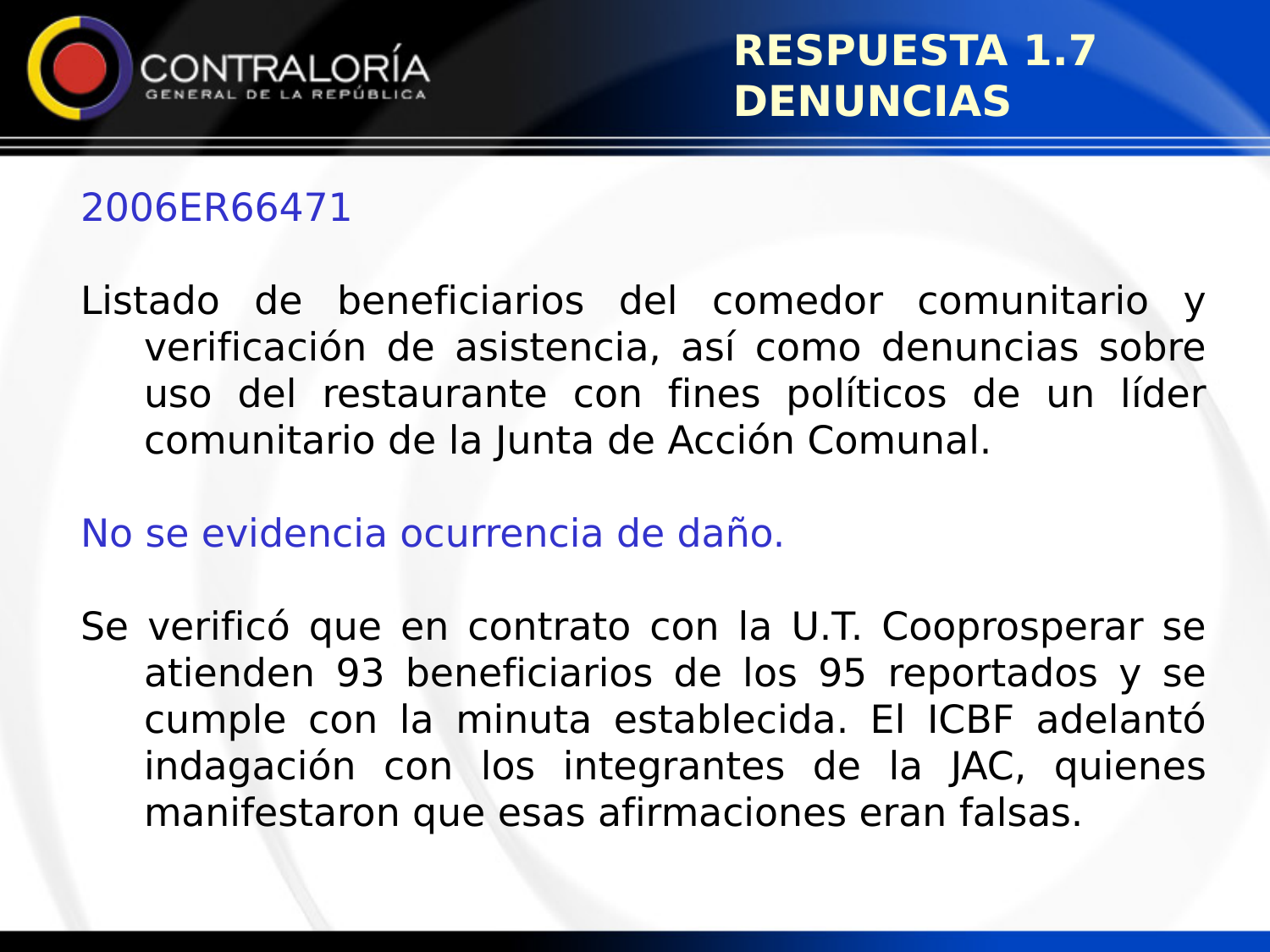

RESPUESTA 1.7 DENUNCIAS
2006ER66471

Listado de beneficiarios del comedor comunitario y verificación de asistencia, así como denuncias sobre uso del restaurante con fines políticos de un líder comunitario de la Junta de Acción Comunal.

No se evidencia ocurrencia de daño.

Se verificó que en contrato con la U.T. Cooprosperar se atienden 93 beneficiarios de los 95 reportados y se cumple con la minuta establecida. El ICBF adelantó indagación con los integrantes de la JAC, quienes manifestaron que esas afirmaciones eran falsas.